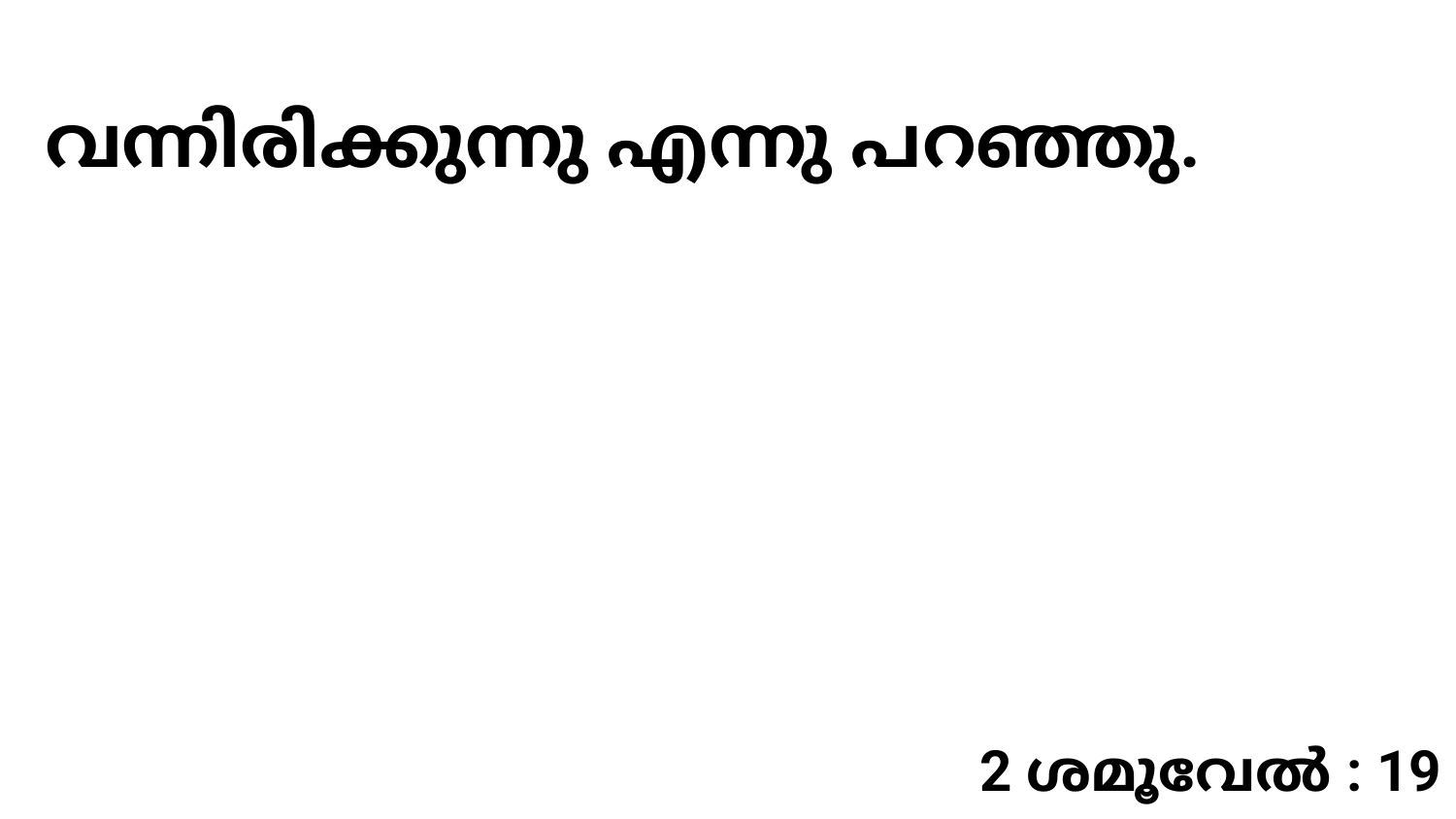

വന്നിരിക്കുന്നു എന്നു പറഞ്ഞു.
2 ശമൂവേൽ : 19